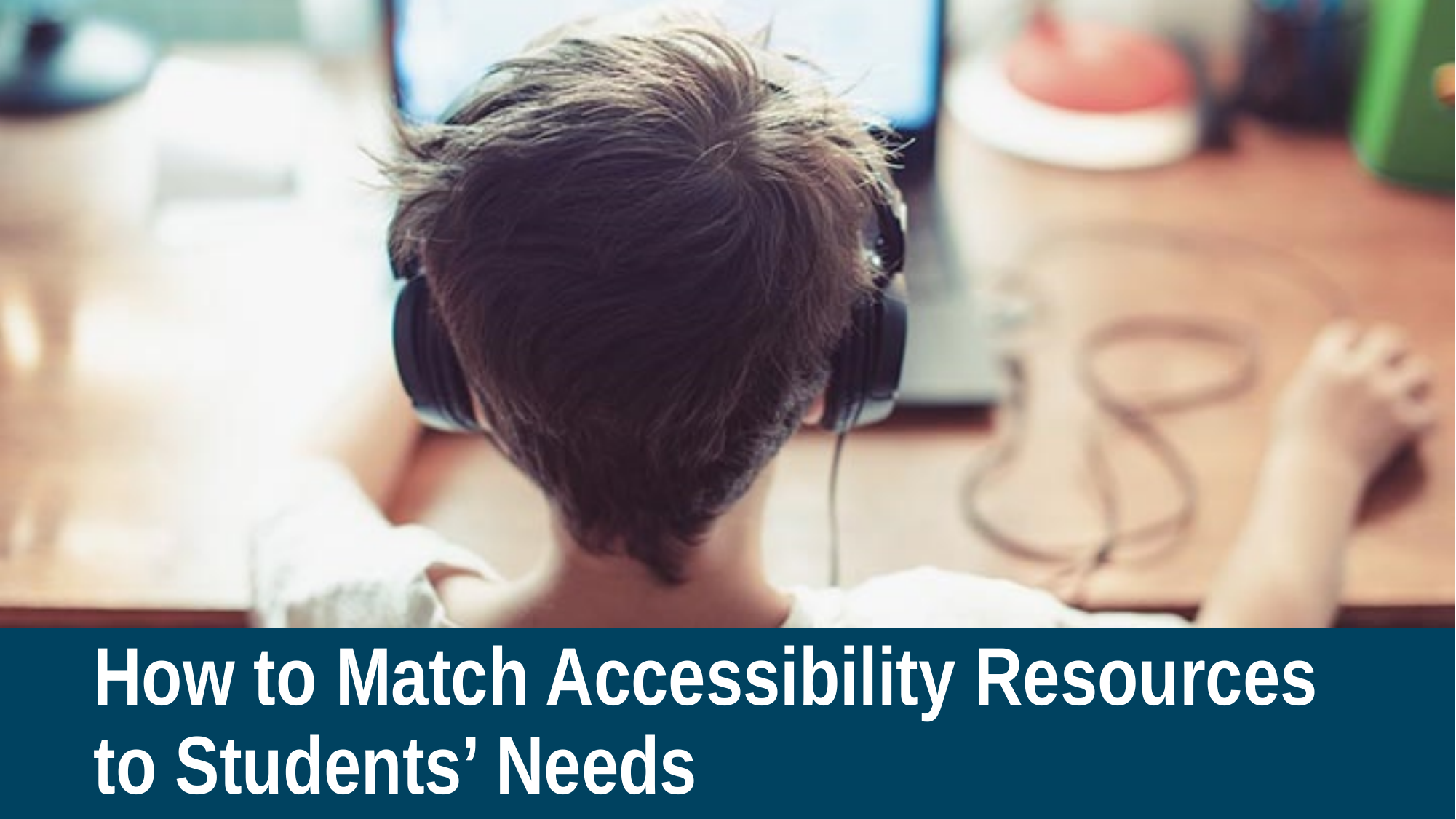

# How to Match Accessibility Resources to Students’ Needs